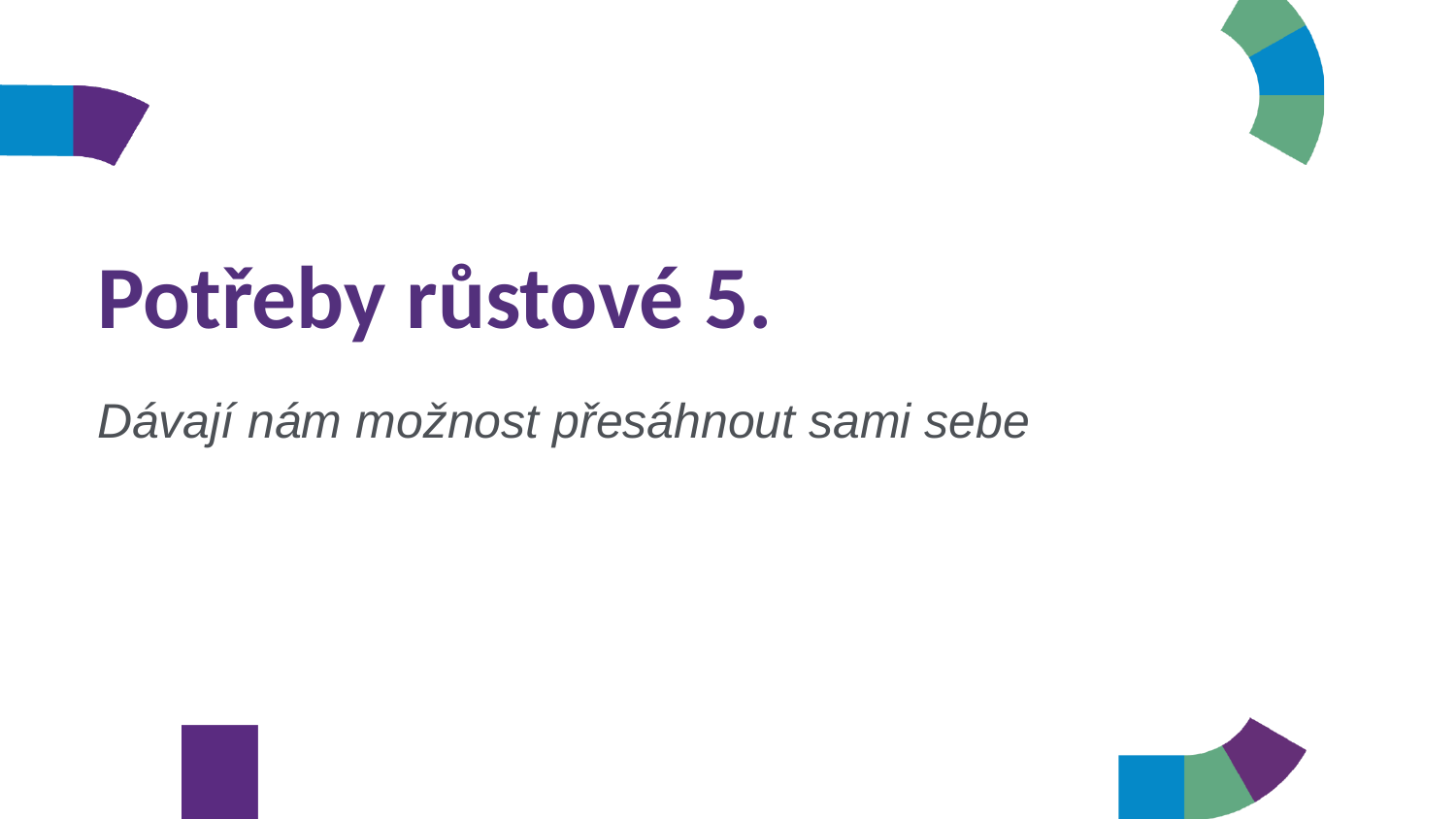

#
Potřeby růstové 5.

Dávají nám možnost přesáhnout sami sebe